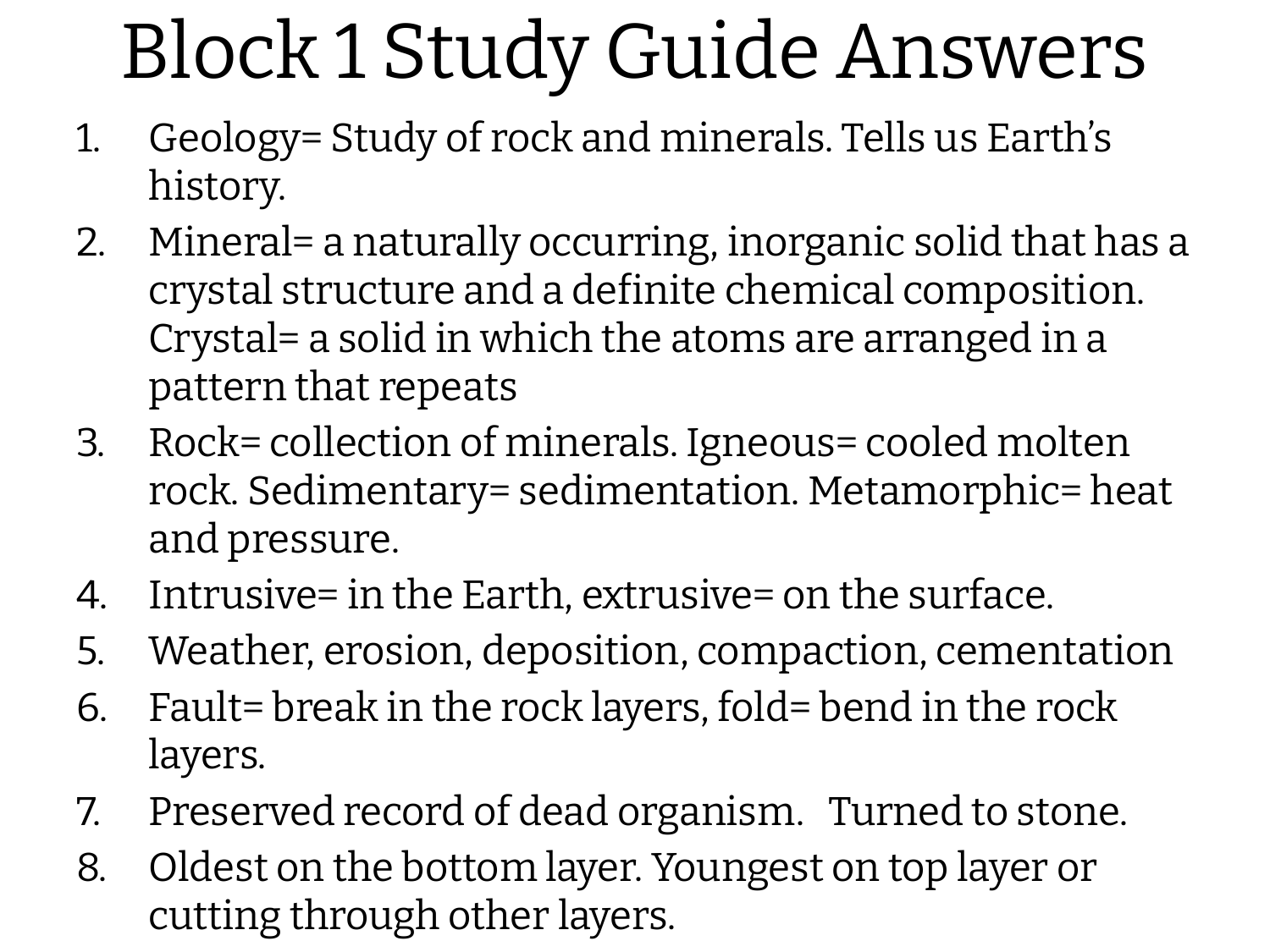

# Block 1 Study Guide Answers
Geology= Study of rock and minerals. Tells us Earth’s history.
Mineral= a naturally occurring, inorganic solid that has a crystal structure and a definite chemical composition. Crystal= a solid in which the atoms are arranged in a pattern that repeats
Rock= collection of minerals. Igneous= cooled molten rock. Sedimentary= sedimentation. Metamorphic= heat and pressure.
Intrusive= in the Earth, extrusive= on the surface.
Weather, erosion, deposition, compaction, cementation
Fault= break in the rock layers, fold= bend in the rock layers.
Preserved record of dead organism.   Turned to stone.
Oldest on the bottom layer. Youngest on top layer or cutting through other layers.